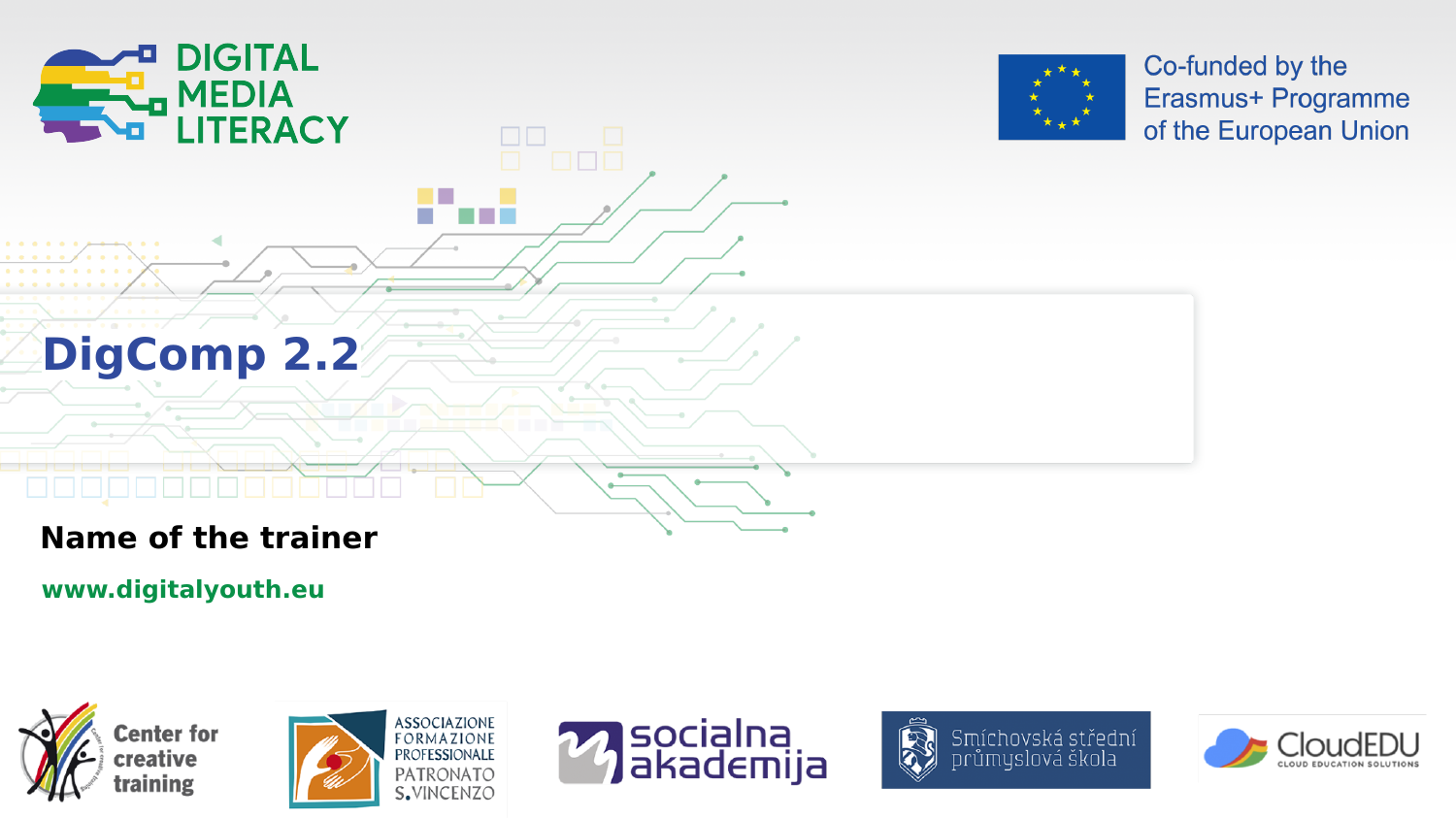

DigComp 2.2
Name of the trainer
www.digitalyouth.eu